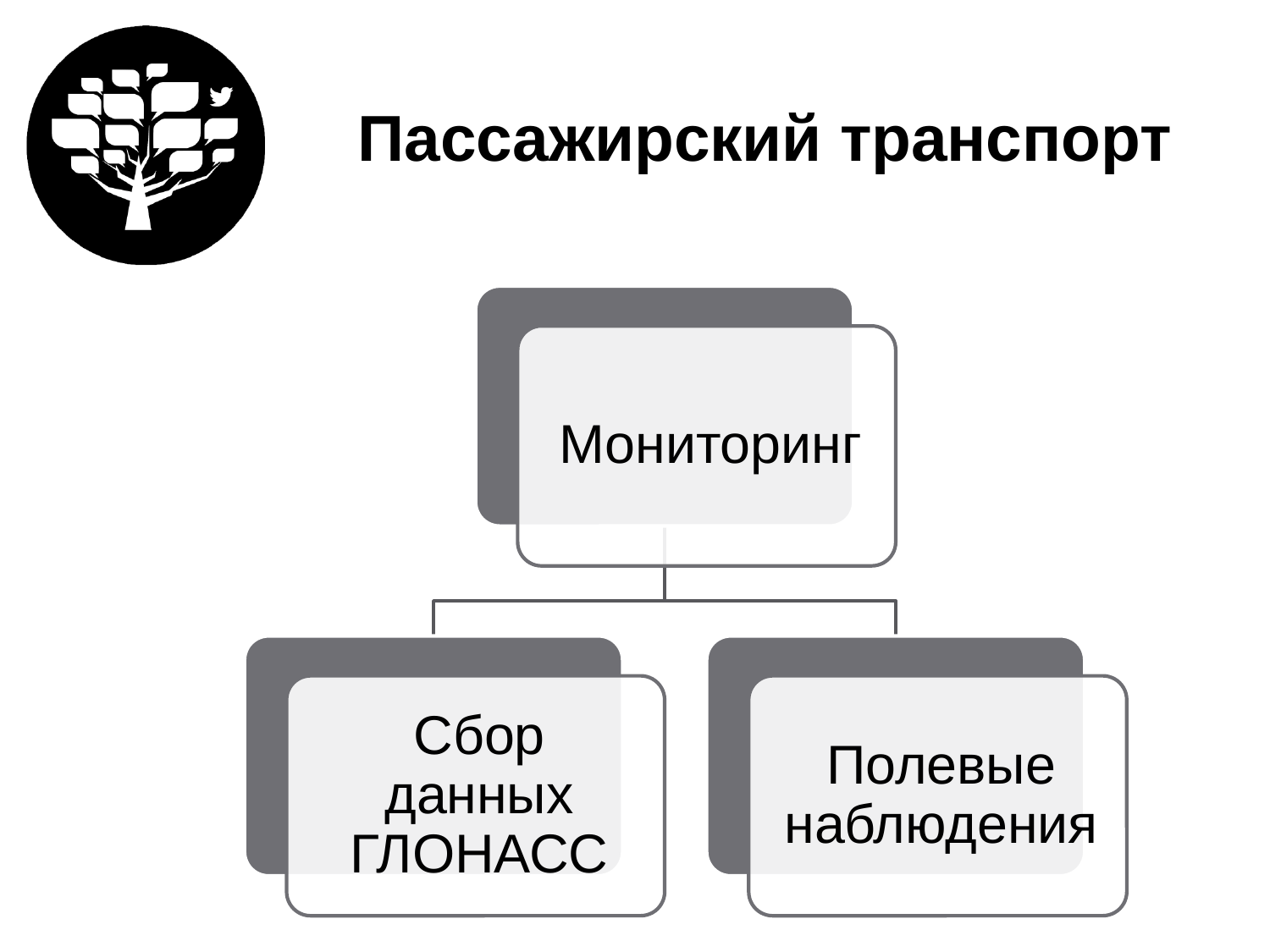

# Пассажирский транспорт
Мониторинг
Сбор данных ГЛОНАСС
Полевые наблюдения